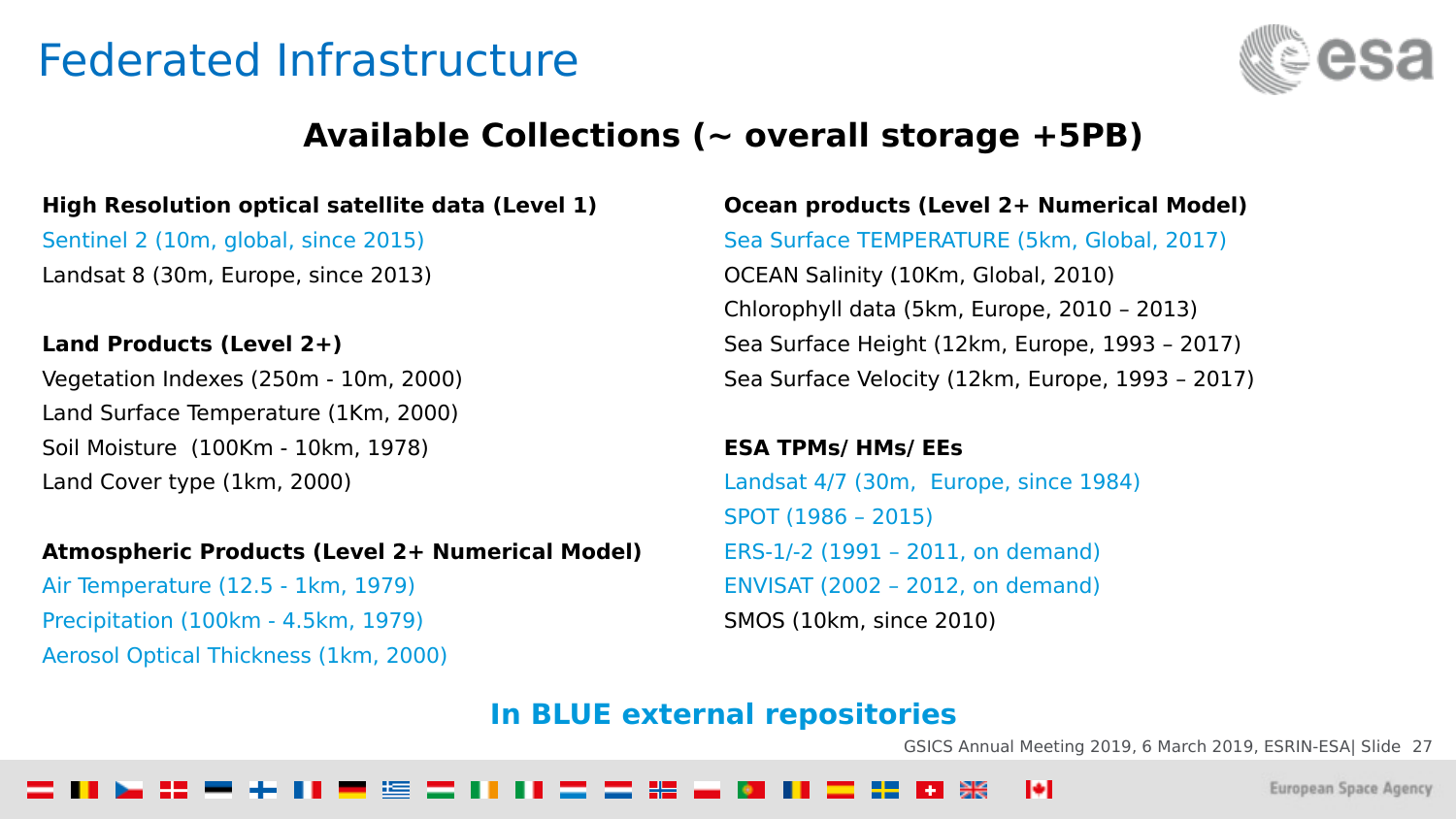

# Federated Infrastructure
Available Collections (~ overall storage +5PB)
High Resolution optical satellite data (Level 1)
Sentinel 2 (10m, global, since 2015)
Landsat 8 (30m, Europe, since 2013)

Land Products (Level 2+)
Vegetation Indexes (250m - 10m, 2000)
Land Surface Temperature (1Km, 2000)
Soil Moisture  (100Km - 10km, 1978)
Land Cover type (1km, 2000)

Atmospheric Products (Level 2+ Numerical Model)
Air Temperature (12.5 - 1km, 1979)
Precipitation (100km - 4.5km, 1979)
Aerosol Optical Thickness (1km, 2000)

Ocean products (Level 2+ Numerical Model)
Sea Surface TEMPERATURE (5km, Global, 2017)
OCEAN Salinity (10Km, Global, 2010)
Chlorophyll data (5km, Europe, 2010 – 2013)
Sea Surface Height (12km, Europe, 1993 – 2017)
Sea Surface Velocity (12km, Europe, 1993 – 2017)

ESA TPMs/ HMs/ EEs
Landsat 4/7 (30m,  Europe, since 1984)
SPOT (1986 – 2015)
ERS-1/-2 (1991 – 2011, on demand)
ENVISAT (2002 – 2012, on demand)
SMOS (10km, since 2010)

In BLUE external repositories